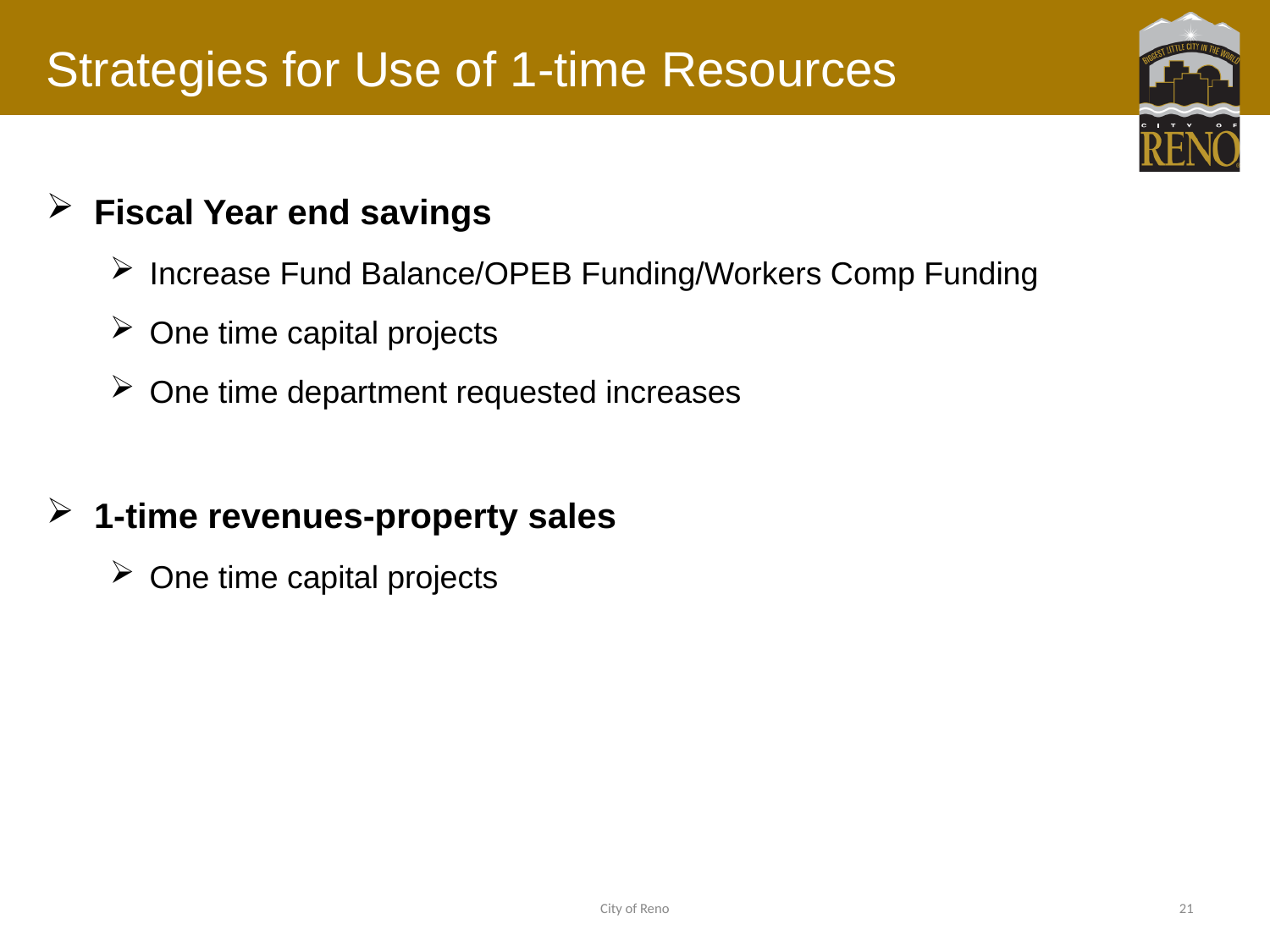

# Strategies for Use of 1-time Resources
Fiscal Year end savings
Increase Fund Balance/OPEB Funding/Workers Comp Funding
One time capital projects
One time department requested increases

1-time revenues-property sales
One time capital projects

City of Reno
21